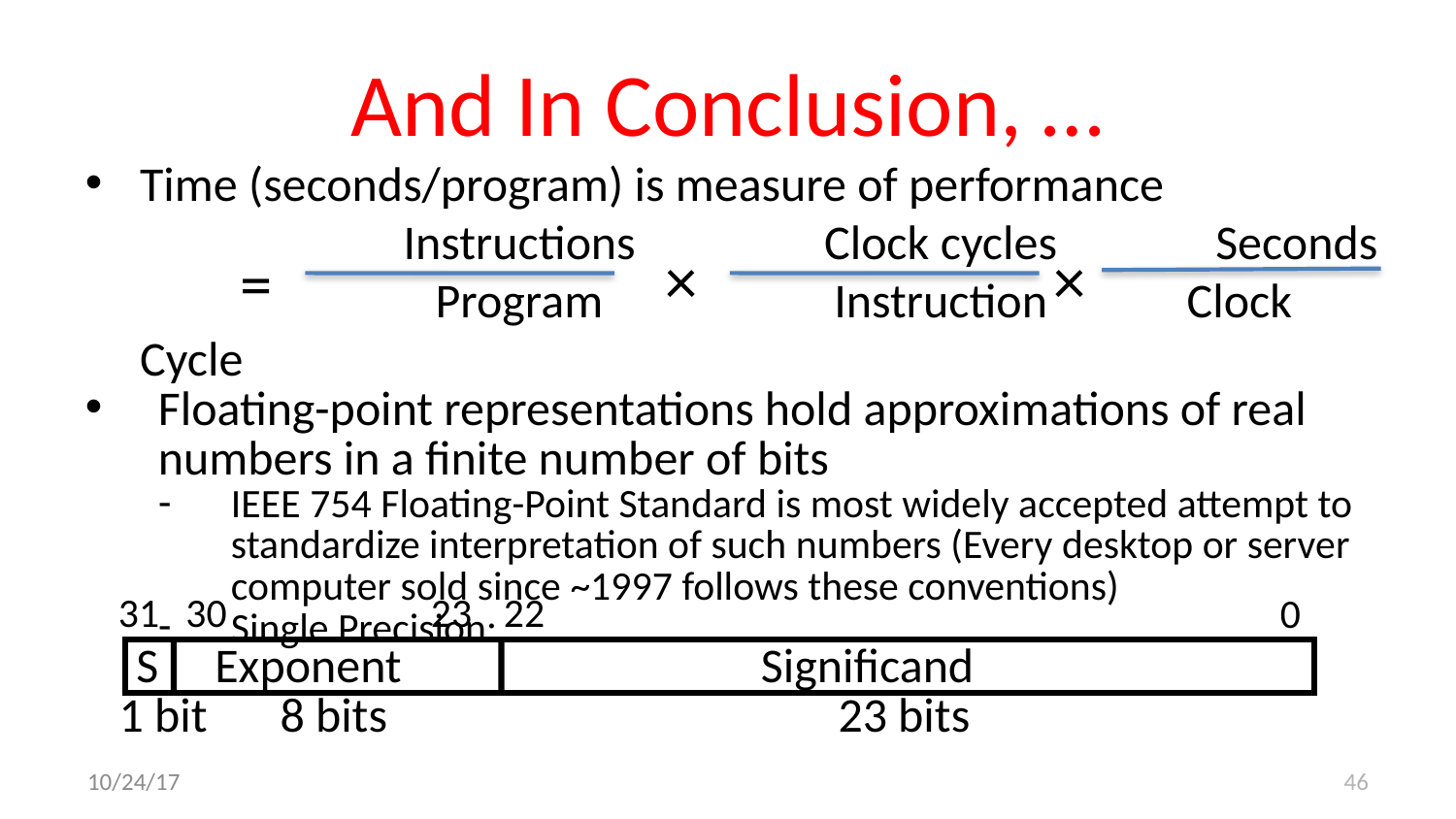

# And In Conclusion, …
Time (seconds/program) is measure of performance
		 Instructions		Clock cycles		Seconds
		 Program		Instruction		Clock Cycle
Floating-point representations hold approximations of real numbers in a finite number of bits
IEEE 754 Floating-Point Standard is most widely accepted attempt to standardize interpretation of such numbers (Every desktop or server computer sold since ~1997 follows these conventions)
Single Precision:

×
×
=
31
30
23
22
0
S
Exponent
Significand

1 bit
8 bits
23 bits
10/24/17
46